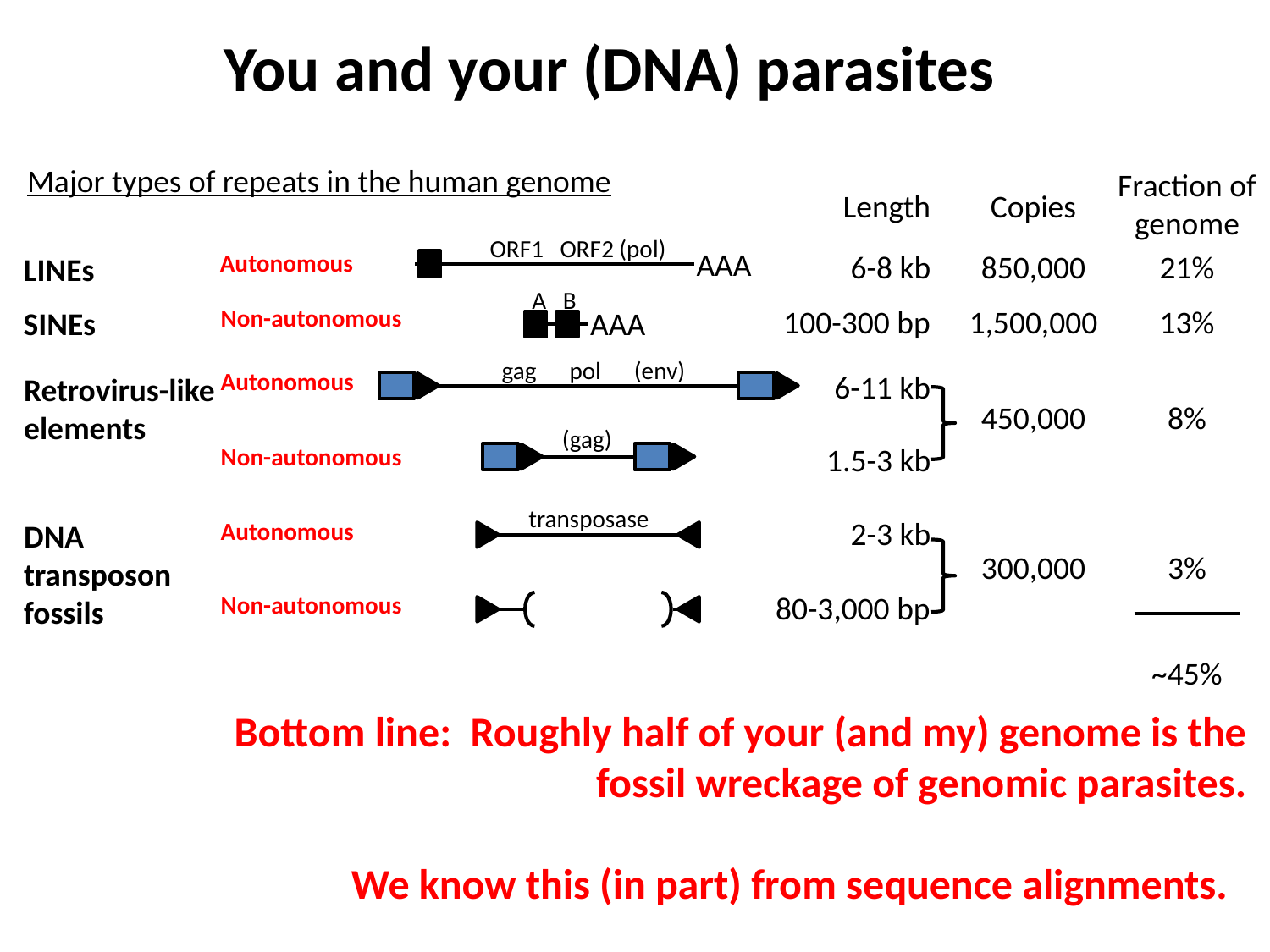

You and your (DNA) parasites
Major types of repeats in the human genome
Fraction of
genome
Length
Copies
ORF1   ORF2 (pol)
AAA
6-8 kb
850,000
21%
Autonomous
LINEs

A   B
100-300 bp
1,500,000
13%
Non-autonomous
SINEs
AAA

gag      pol      (env)
Autonomous
6-11 kb
Retrovirus-like
elements

450,000
8%
(gag)
1.5-3 kb
Non-autonomous

transposase
2-3 kb
Autonomous
DNA
transposon
fossils

300,000
3%
80-3,000 bp
Non-autonomous

~45%
Bottom line:  Roughly half of your (and my) genome is the fossil wreckage of genomic parasites.

We know this (in part) from sequence alignments.